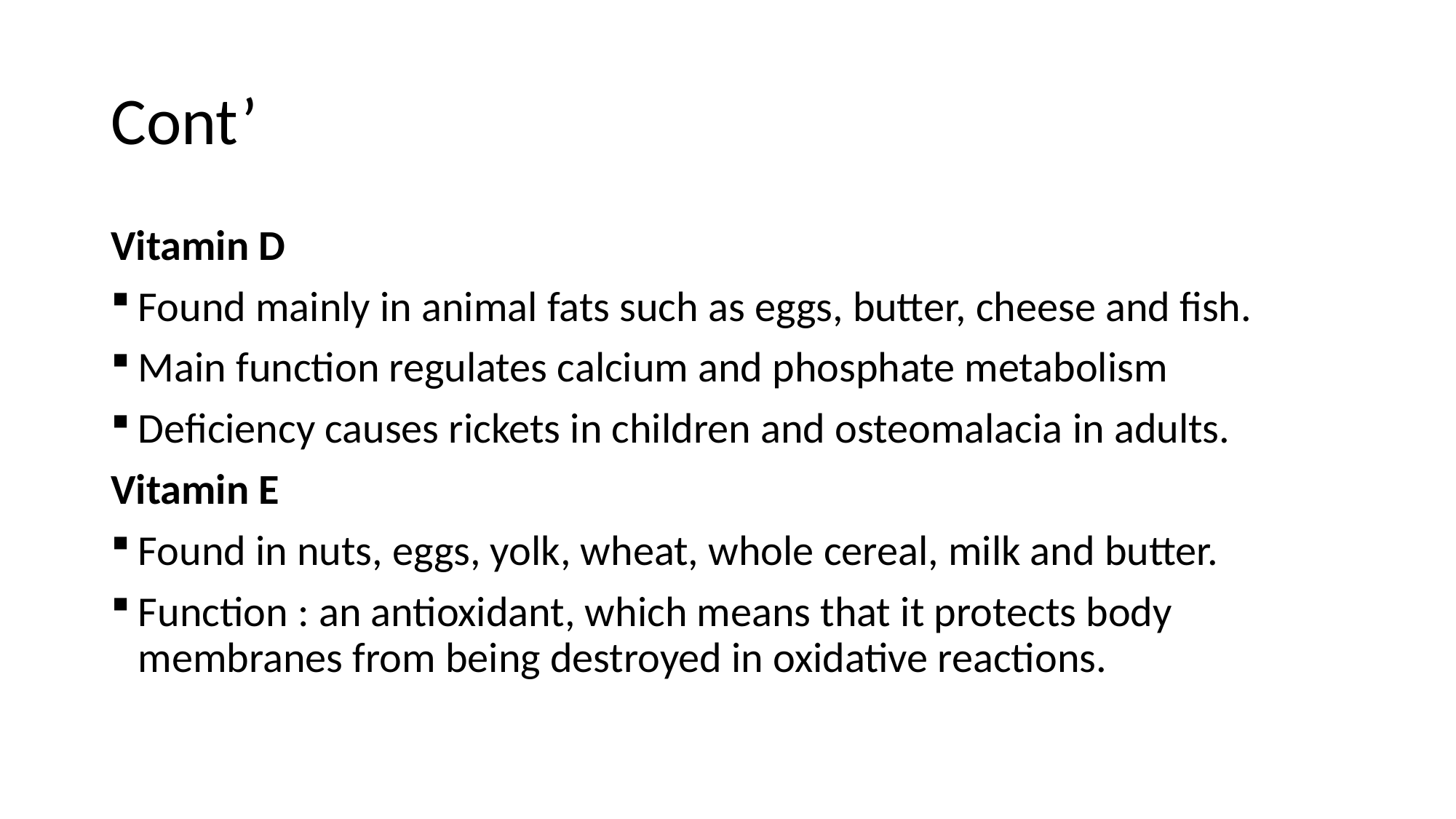

# Cont’
Vitamin D
Found mainly in animal fats such as eggs, butter, cheese and fish.
Main function regulates calcium and phosphate metabolism
Deficiency causes rickets in children and osteomalacia in adults.
Vitamin E
Found in nuts, eggs, yolk, wheat, whole cereal, milk and butter.
Function : an antioxidant, which means that it protects body membranes from being destroyed in oxidative reactions.